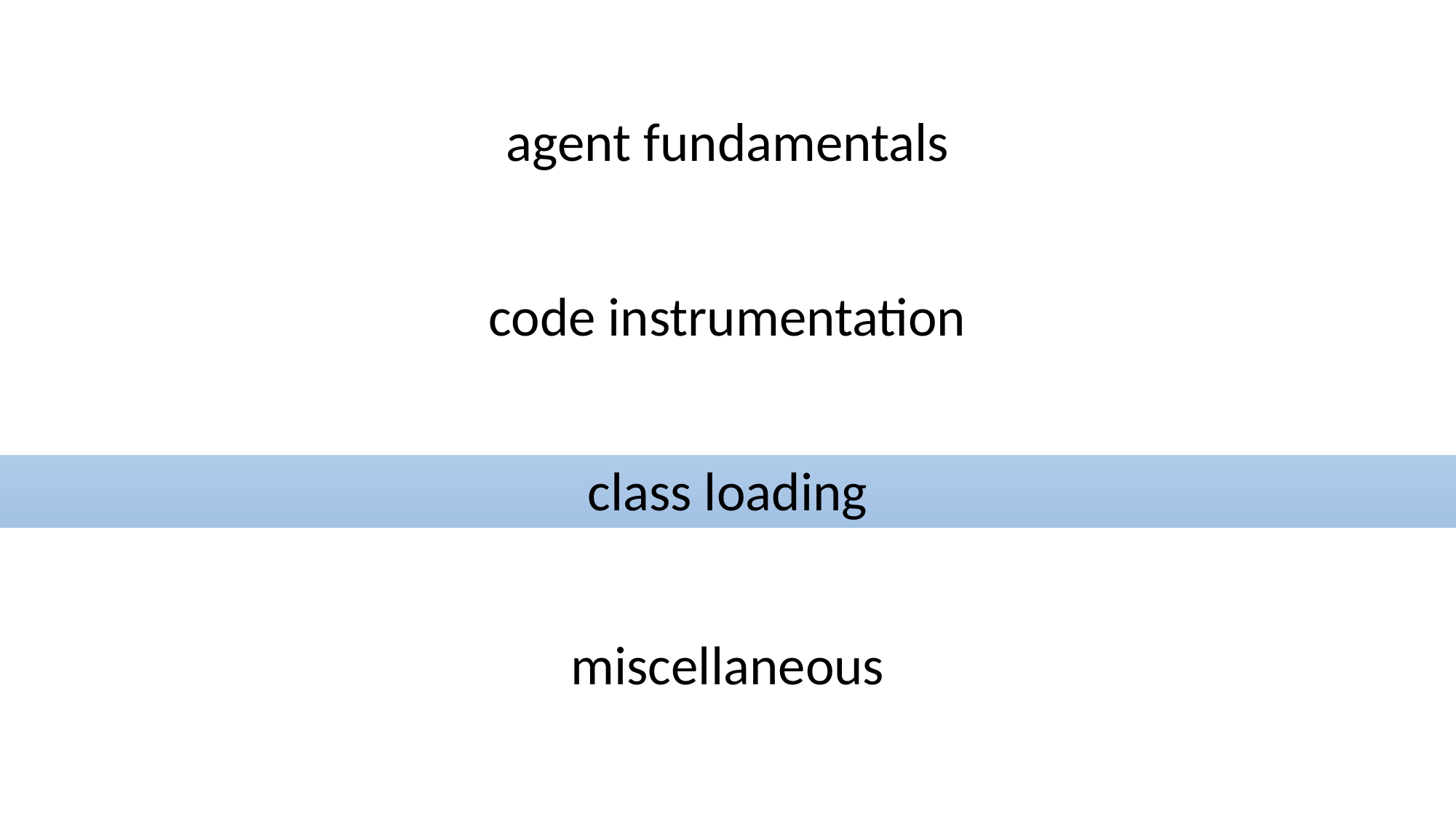

agent fundamentals
code instrumentation
class loading

miscellaneous